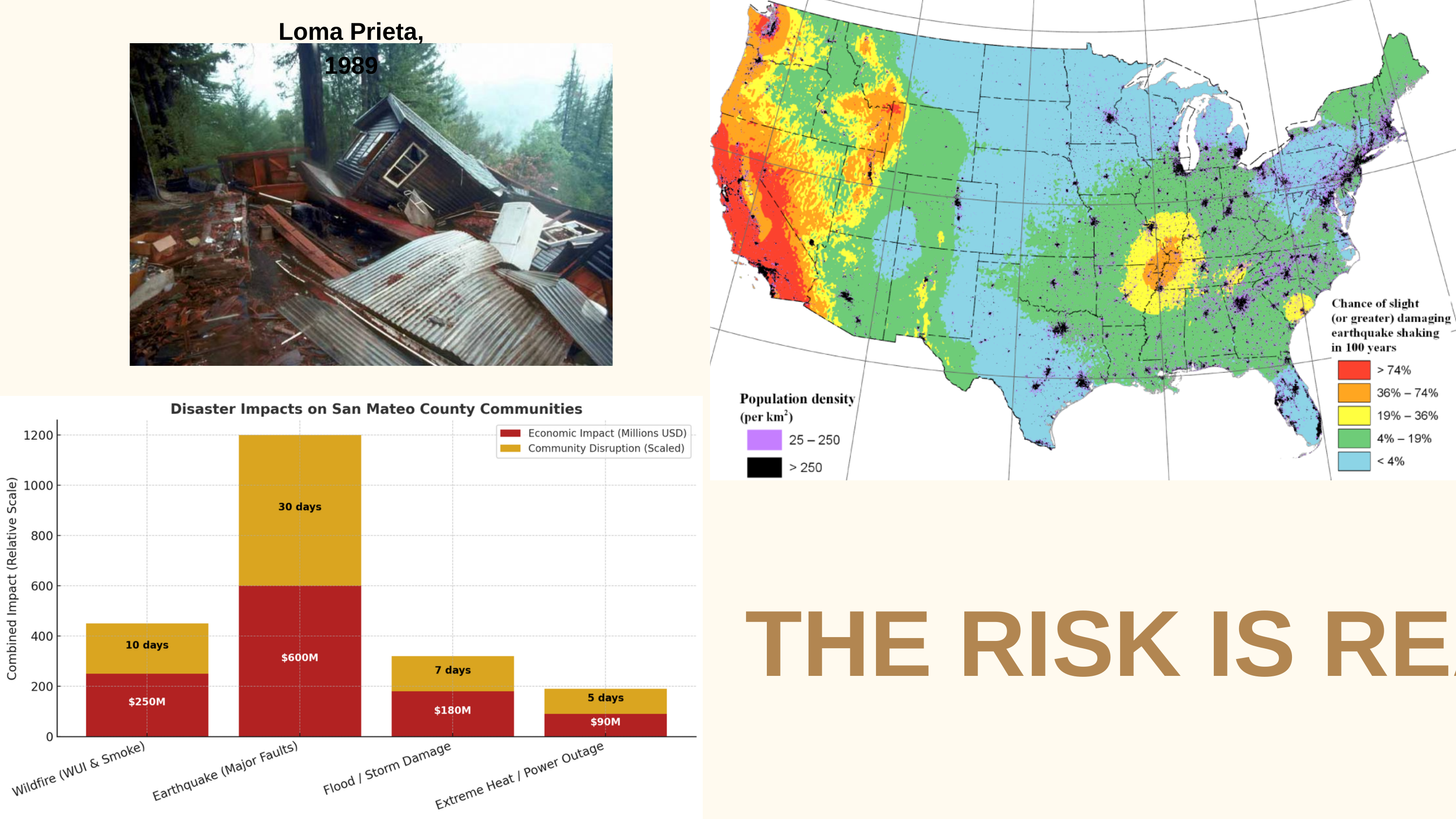

Loma Prieta, 1989

THE RISK IS REAL.